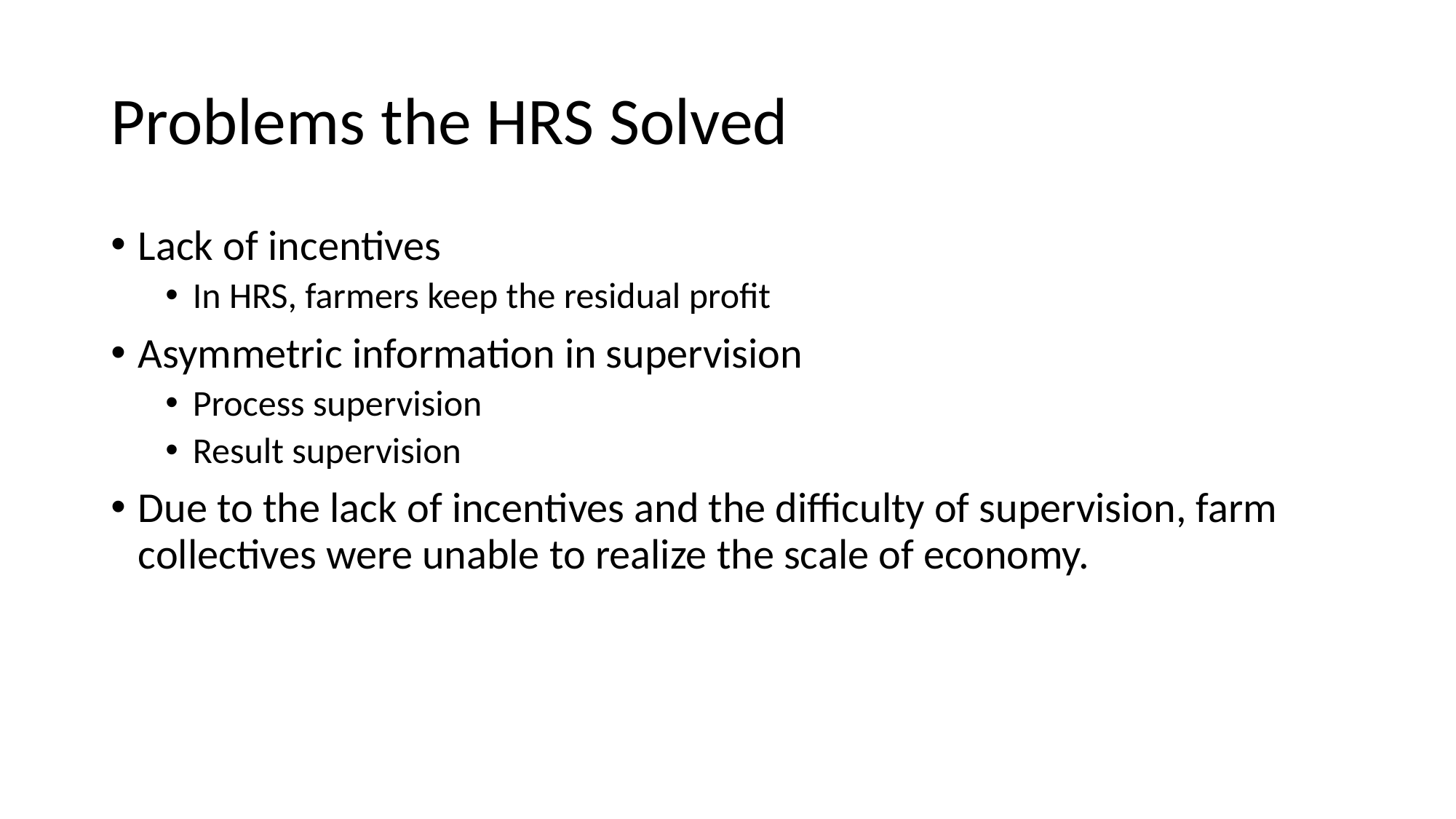

# Problems the HRS Solved
Lack of incentives
In HRS, farmers keep the residual profit
Asymmetric information in supervision
Process supervision
Result supervision
Due to the lack of incentives and the difficulty of supervision, farm collectives were unable to realize the scale of economy.